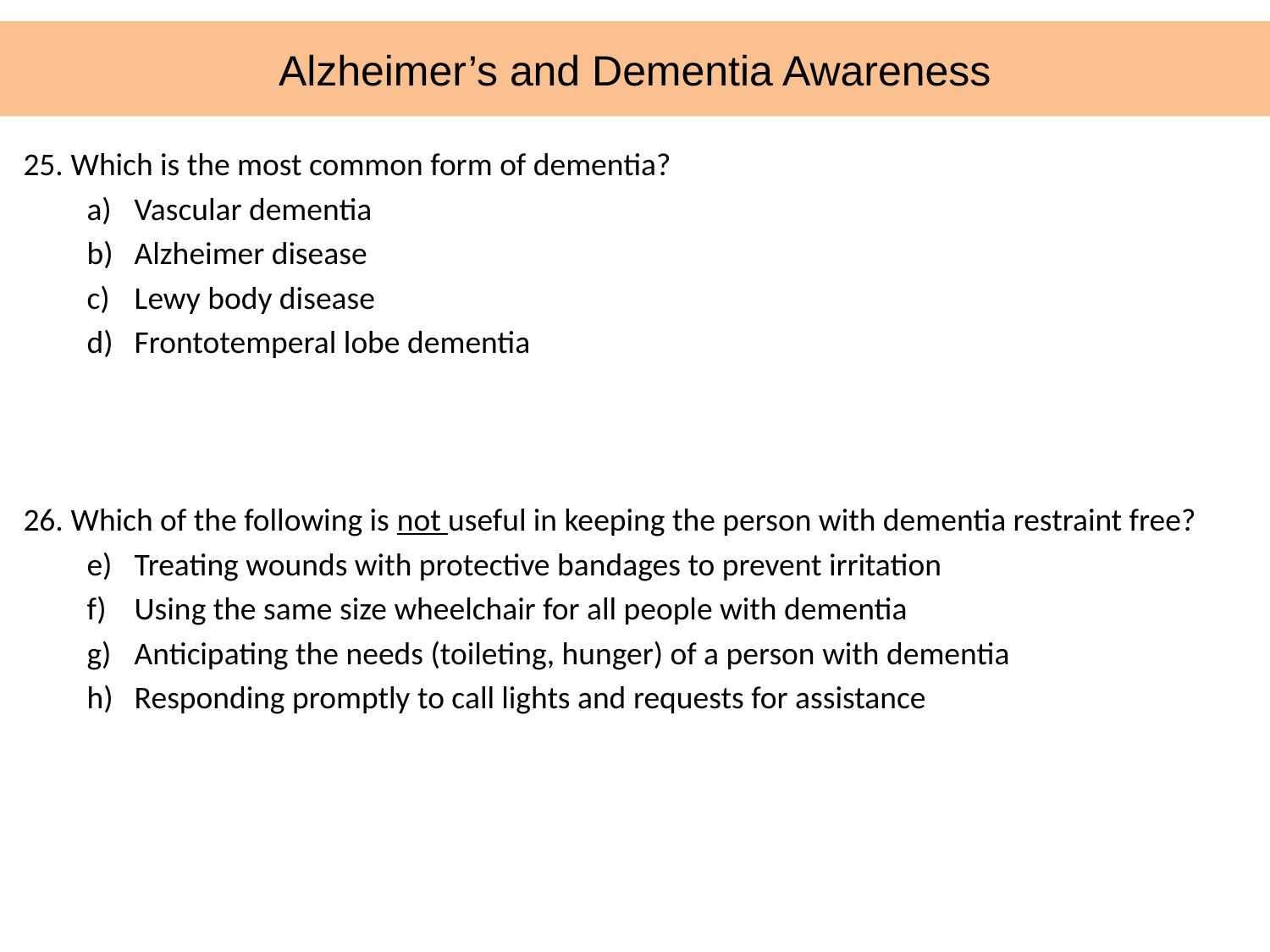

# Alzheimer’s and Dementia Awareness
25.	Which is the most common form of dementia?
Vascular dementia
Alzheimer disease
Lewy body disease
Frontotemperal lobe dementia

26.	Which of the following is not useful in keeping the person with dementia restraint free?
Treating wounds with protective bandages to prevent irritation
Using the same size wheelchair for all people with dementia
Anticipating the needs (toileting, hunger) of a person with dementia
Responding promptly to call lights and requests for assistance